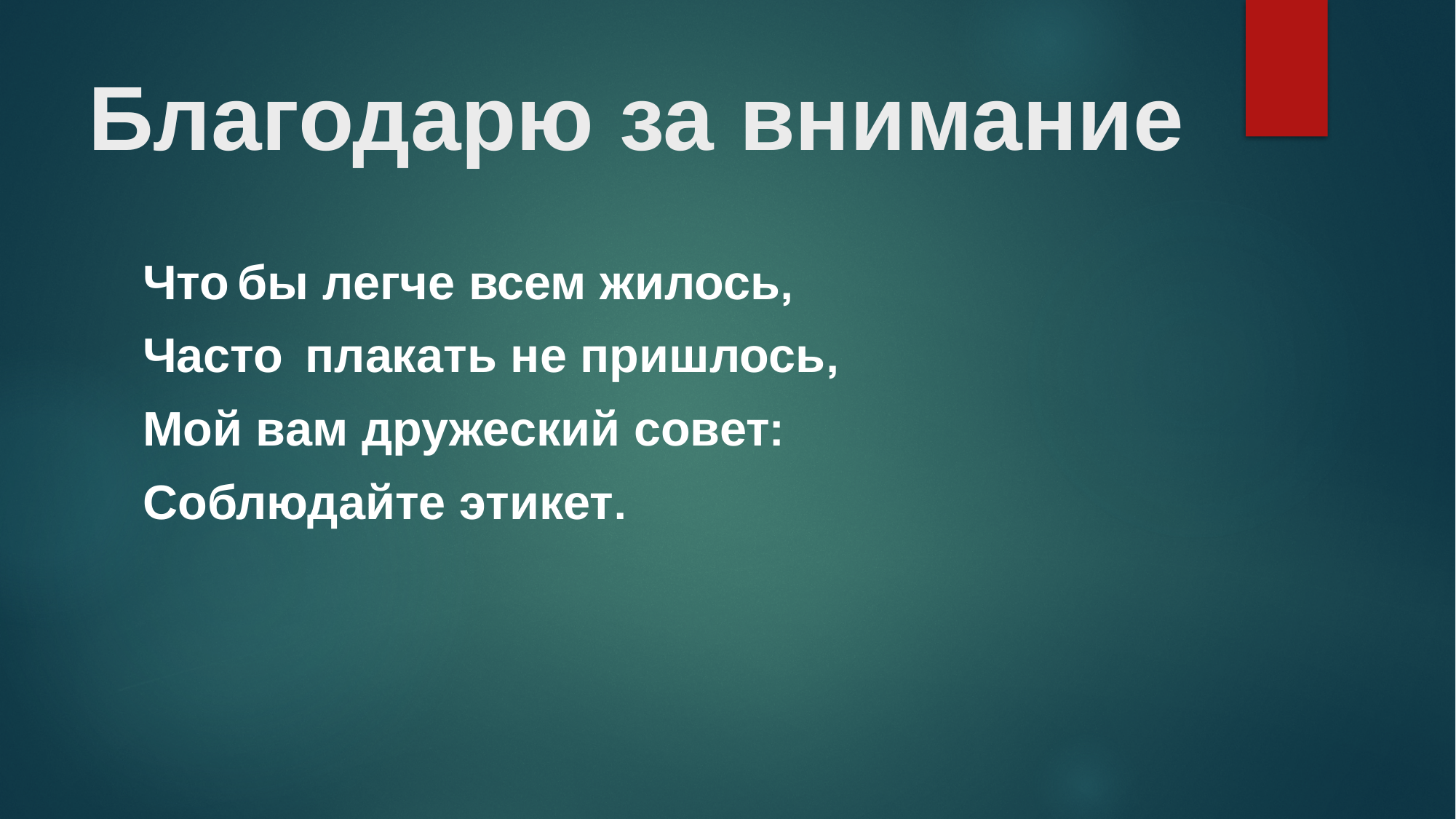

# Благодарю за внимание
Что бы легче всем жилось,
Часто  плакать не пришлось,
Мой вам дружеский совет:
Соблюдайте этикет.